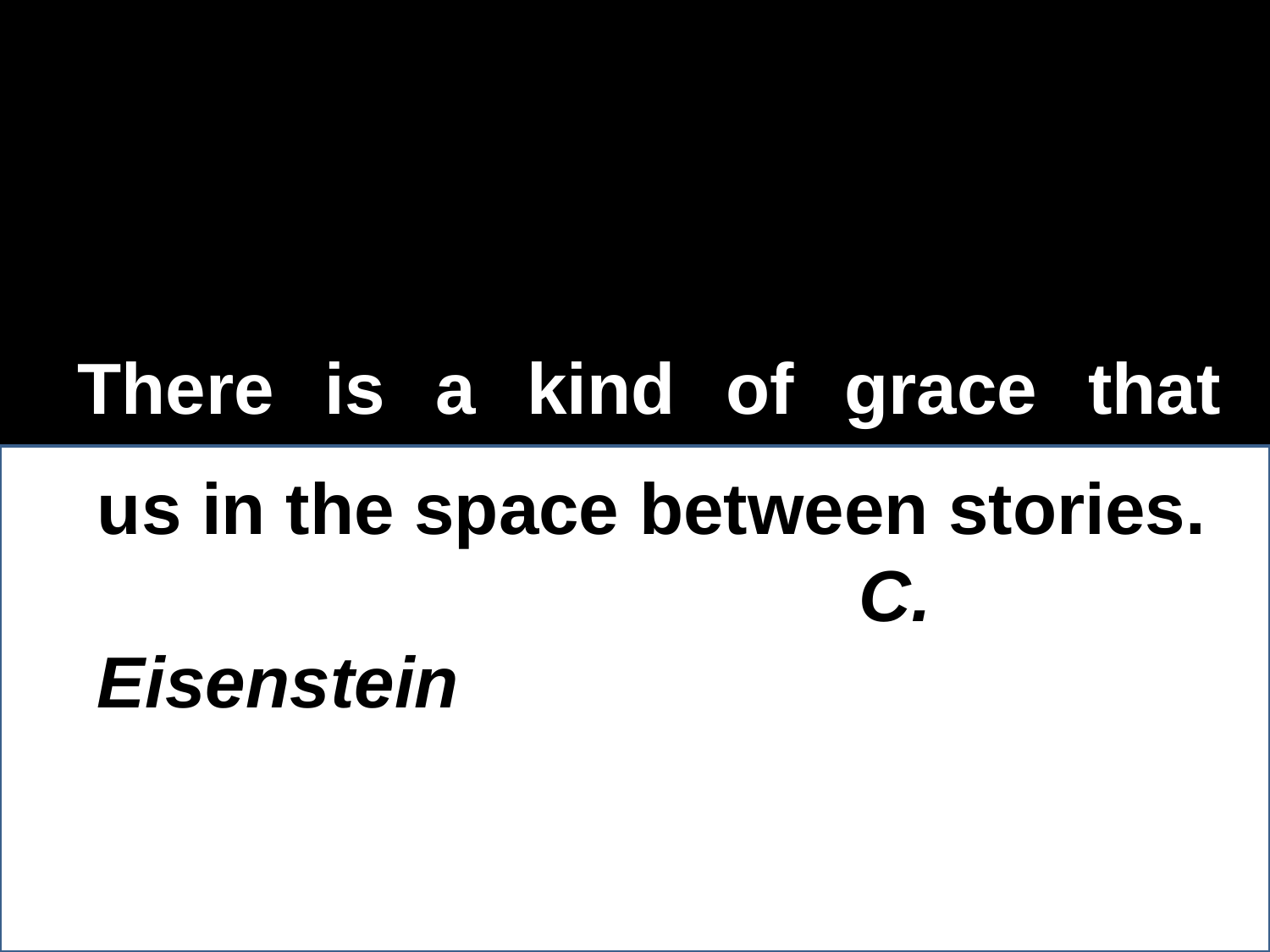

There is a kind of grace that protects

us in the space between stories.
						C. Eisenstein